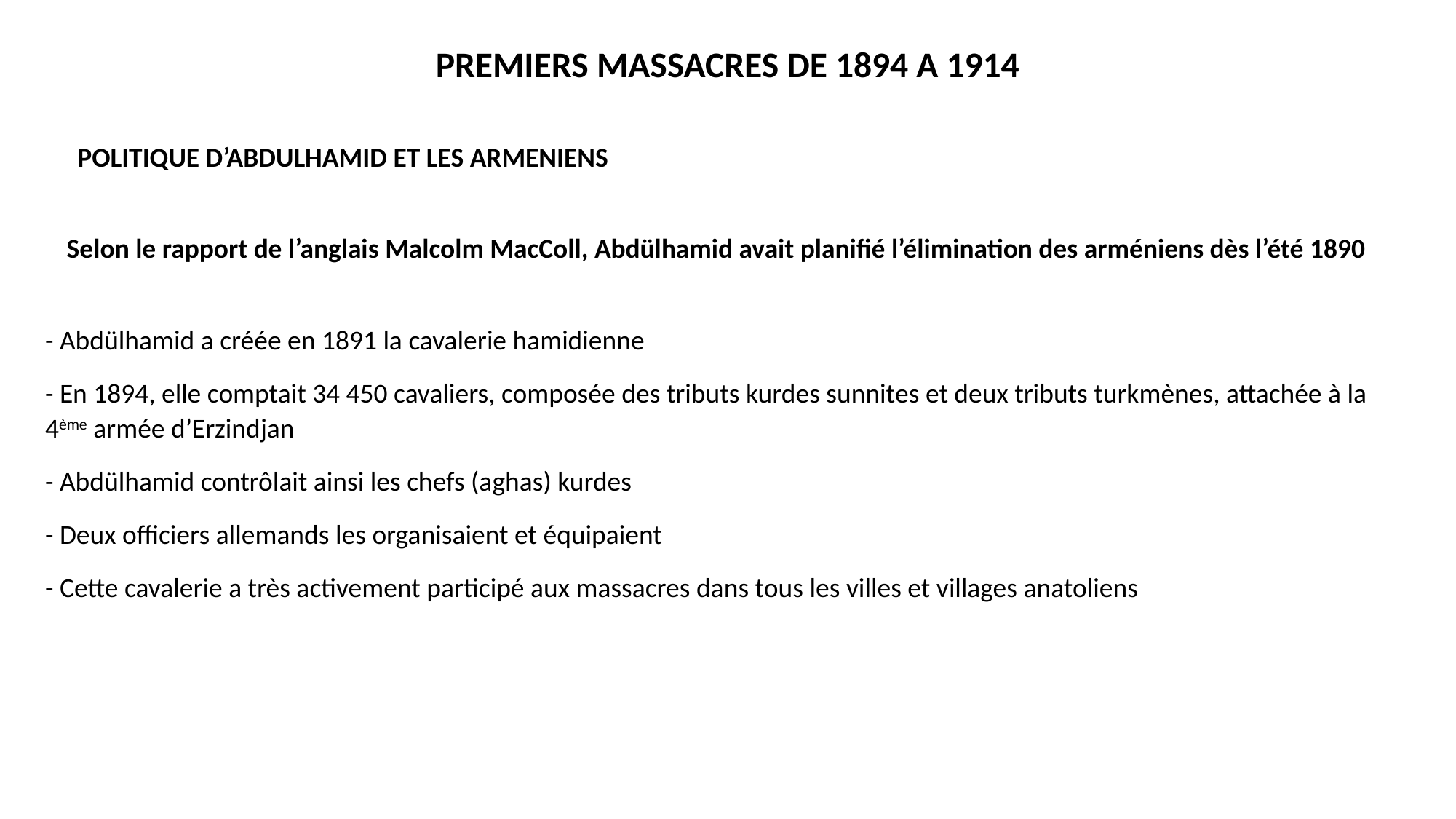

PREMIERS MASSACRES DE 1894 A 1914
POLITIQUE D’ABDULHAMID ET LES ARMENIENS
Selon le rapport de l’anglais Malcolm MacColl, Abdülhamid avait planifié l’élimination des arméniens dès l’été 1890
- Abdülhamid a créée en 1891 la cavalerie hamidienne
- En 1894, elle comptait 34 450 cavaliers, composée des tributs kurdes sunnites et deux tributs turkmènes, attachée à la 4ème armée d’Erzindjan
- Abdülhamid contrôlait ainsi les chefs (aghas) kurdes
- Deux officiers allemands les organisaient et équipaient
- Cette cavalerie a très activement participé aux massacres dans tous les villes et villages anatoliens